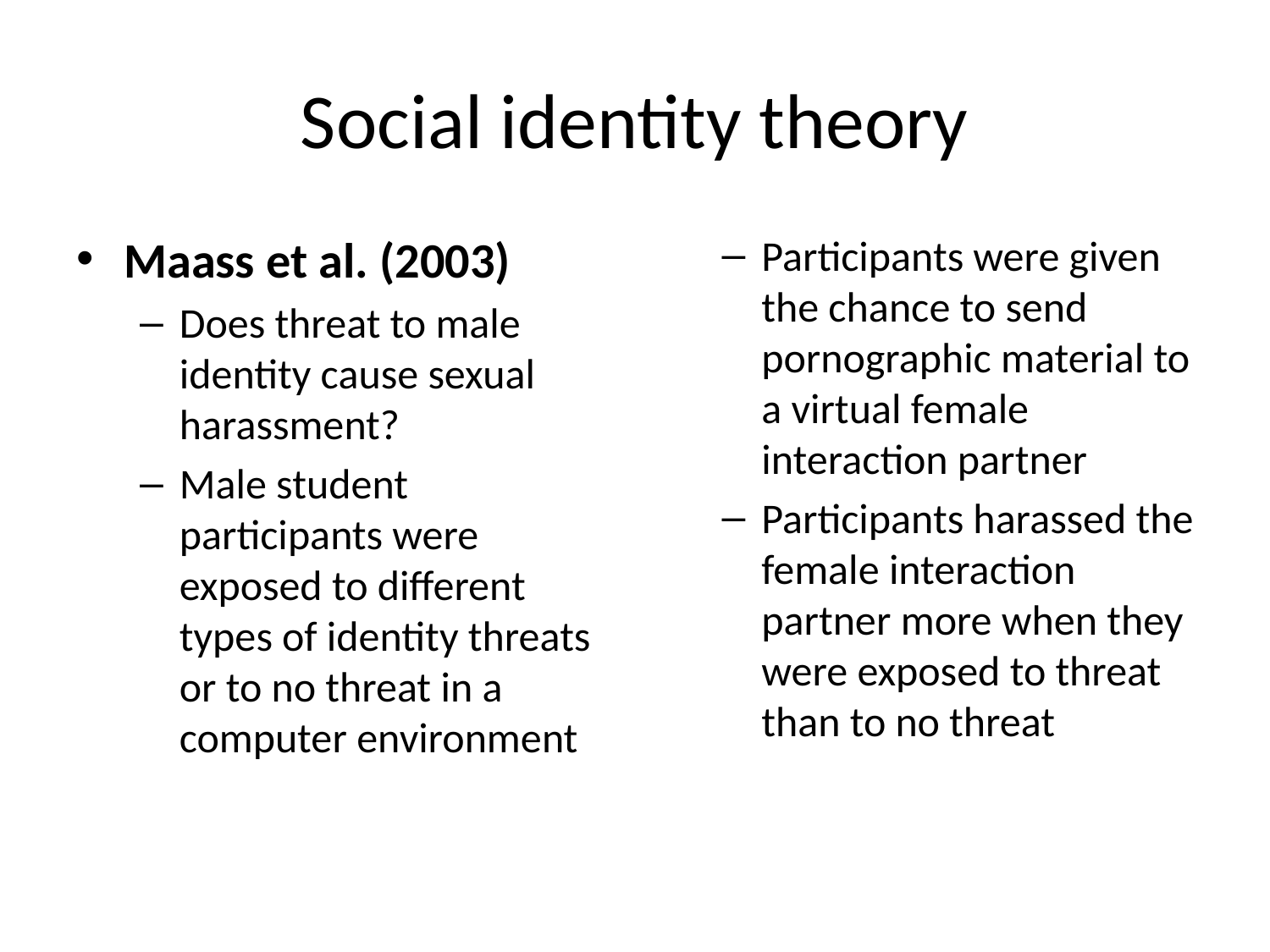

# Social identity theory
Maass et al. (2003)
Does threat to male identity cause sexual harassment?
Male student participants were exposed to different types of identity threats or to no threat in a computer environment
Participants were given the chance to send pornographic material to a virtual female interaction partner
Participants harassed the female interaction partner more when they were exposed to threat than to no threat